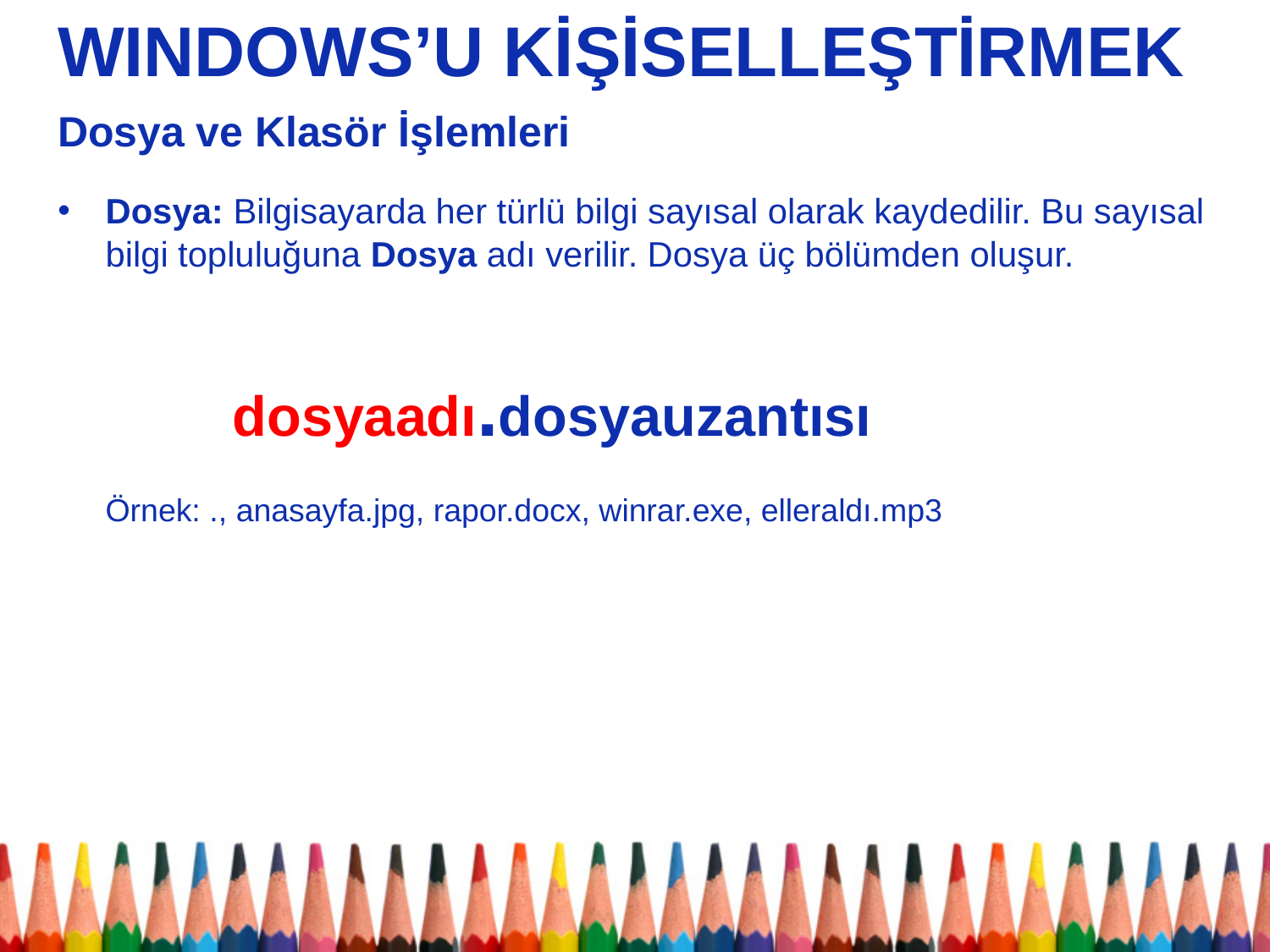

WINDOWS’U KİŞİSELLEŞTİRMEK
Dosya ve Klasör İşlemleri

Dosya: Bilgisayarda her türlü bilgi sayısal olarak kaydedilir. Bu sayısal bilgi topluluğuna Dosya adı verilir. Dosya üç bölümden oluşur.

		dosyaadı.dosyauzantısı

	Örnek: ., anasayfa.jpg, rapor.docx, winrar.exe, elleraldı.mp3